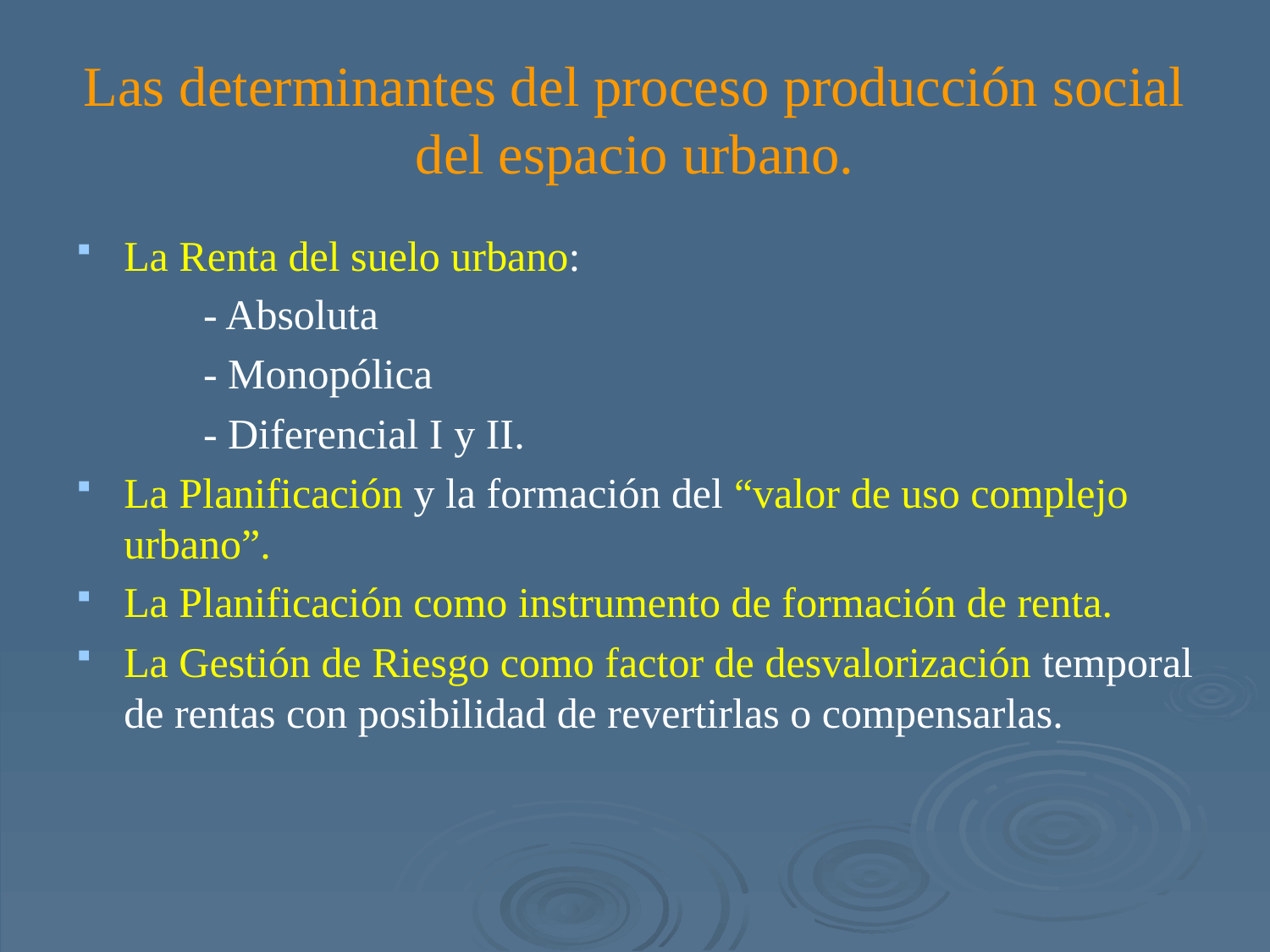

# Las determinantes del proceso producción social del espacio urbano.
La Renta del suelo urbano:
 	- Absoluta
	- Monopólica
	- Diferencial I y II.
La Planificación y la formación del “valor de uso complejo urbano”.
La Planificación como instrumento de formación de renta.
La Gestión de Riesgo como factor de desvalorización temporal de rentas con posibilidad de revertirlas o compensarlas.